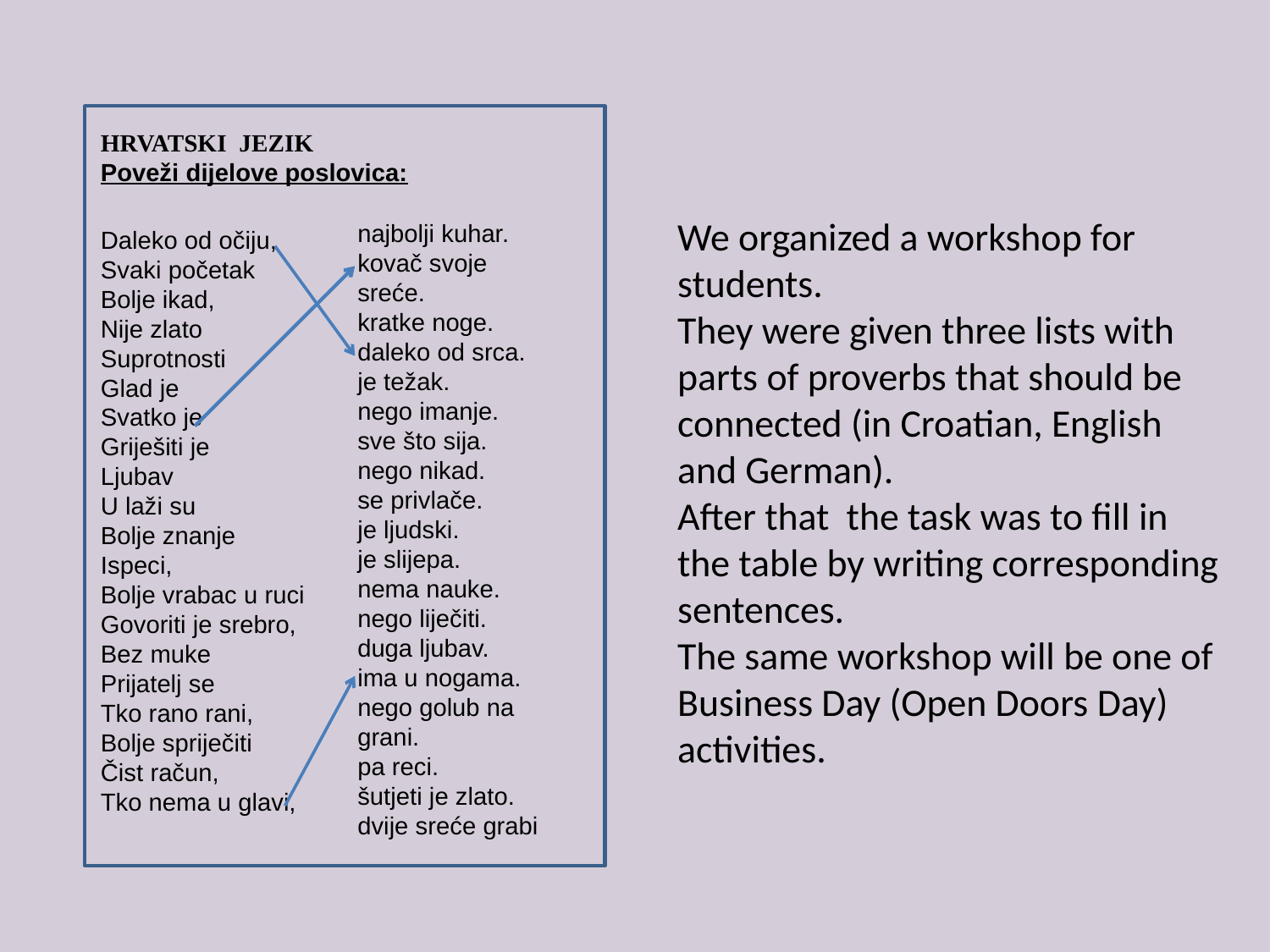

HRVATSKI  JEZIK
Poveži dijelove poslovica:

Daleko od očiju,
Svaki početak
Bolje ikad,
Nije zlato
Suprotnosti
Glad je
Svatko je
Griješiti je
Ljubav
U laži su
Bolje znanje
Ispeci,
Bolje vrabac u ruci
Govoriti je srebro,
Bez muke
Prijatelj se
Tko rano rani,
Bolje spriječiti
Čist račun,
Tko nema u glavi,

We organized a workshop for students.
They were given three lists with parts of proverbs that should be connected (in Croatian, English and German).
After that  the task was to fill in the table by writing corresponding sentences.
The same workshop will be one of Business Day (Open Doors Day) activities.
najbolji kuhar.
kovač svoje sreće.
kratke noge.
daleko od srca.
je težak.
nego imanje.
sve što sija.
nego nikad.
se privlače.
je ljudski.
je slijepa.
nema nauke.
nego liječiti.
duga ljubav.
ima u nogama.
nego golub na grani.
pa reci.
šutjeti je zlato.
dvije sreće grabi